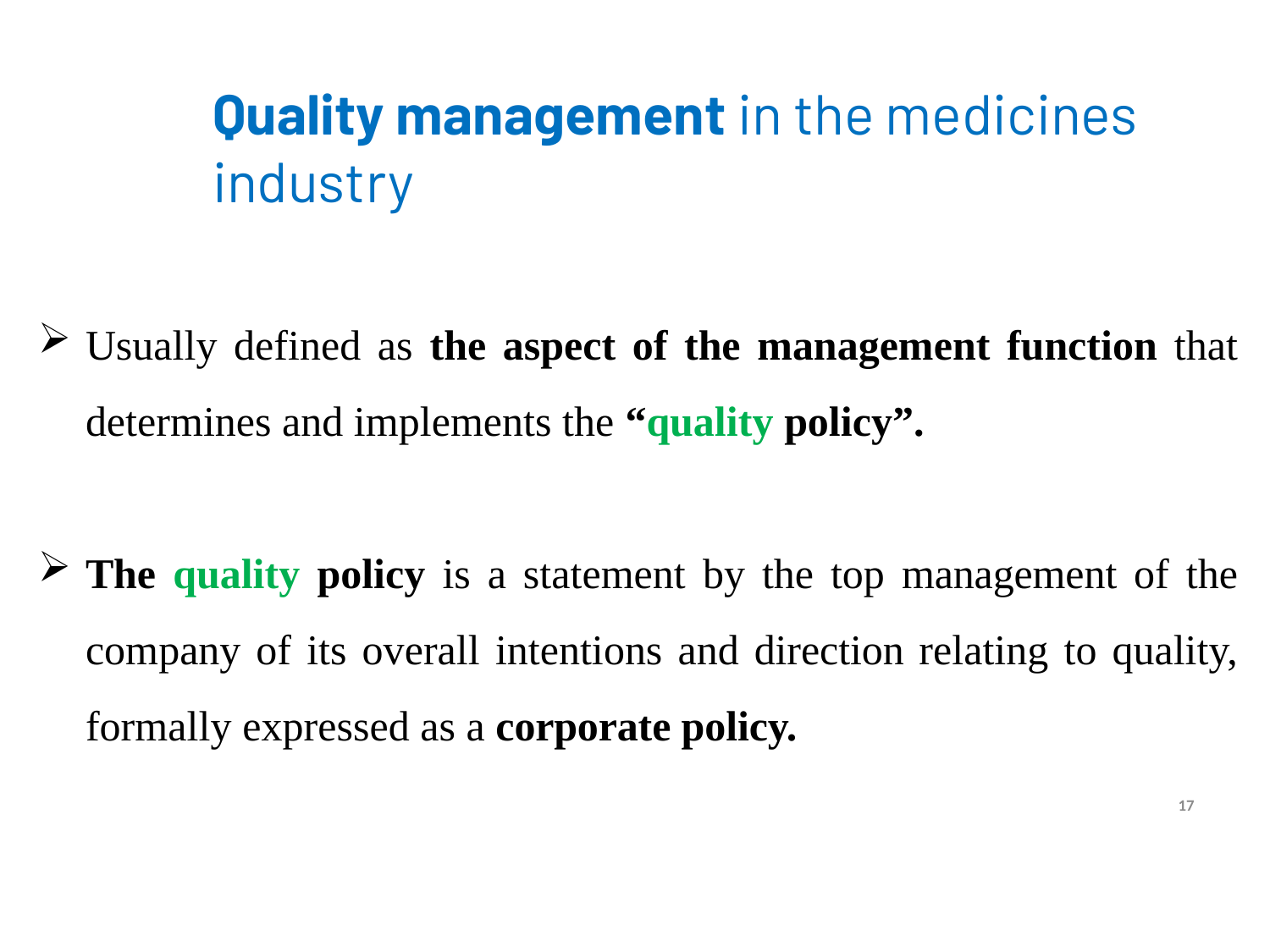

# Quality management in the medicines industry
Usually defined as the aspect of the management function that determines and implements the “quality policy”.

The quality policy is a statement by the top management of the company of its overall intentions and direction relating to quality, formally expressed as a corporate policy.
17 |